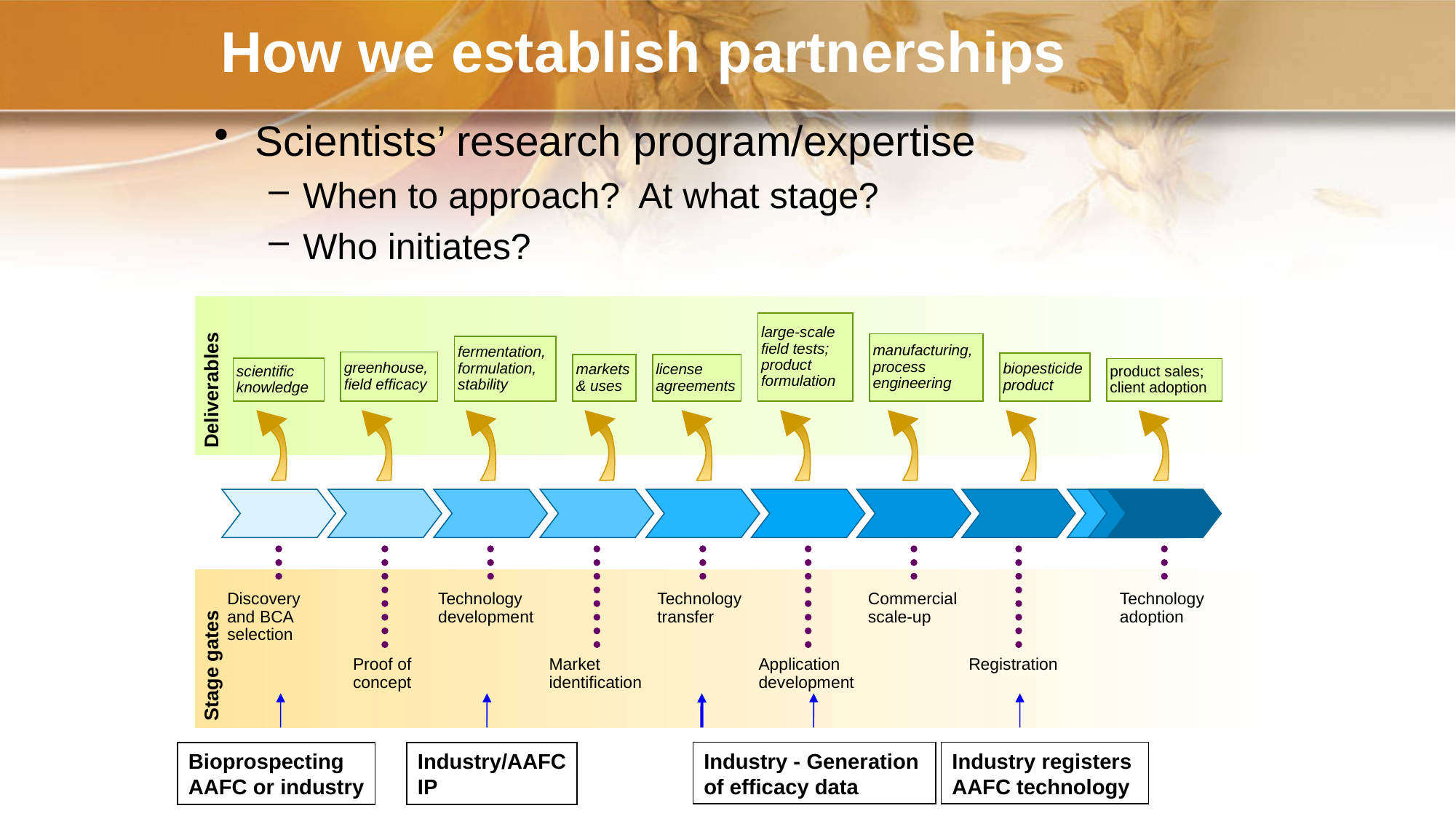

Deliverables
 How we establish partnerships
Scientists’ research program/expertise
When to approach?  At what stage?
Who initiates?

Stage gates
large-scale field tests; product formulation
manufacturing, process engineering
fermentation, formulation, stability
greenhouse, field efficacy
biopesticide product
markets & uses
license agreements
scientific knowledge
product sales; client adoption

Commercial scale-up
Discovery and BCA selection
Technology development
Technology transfer
Technology adoption
Market identification
Registration
Proof of concept
Application development

Industry - Generation
of efficacy data
Industry registers
AAFC technology
Bioprospecting
AAFC or industry
Industry/AAFC
IP